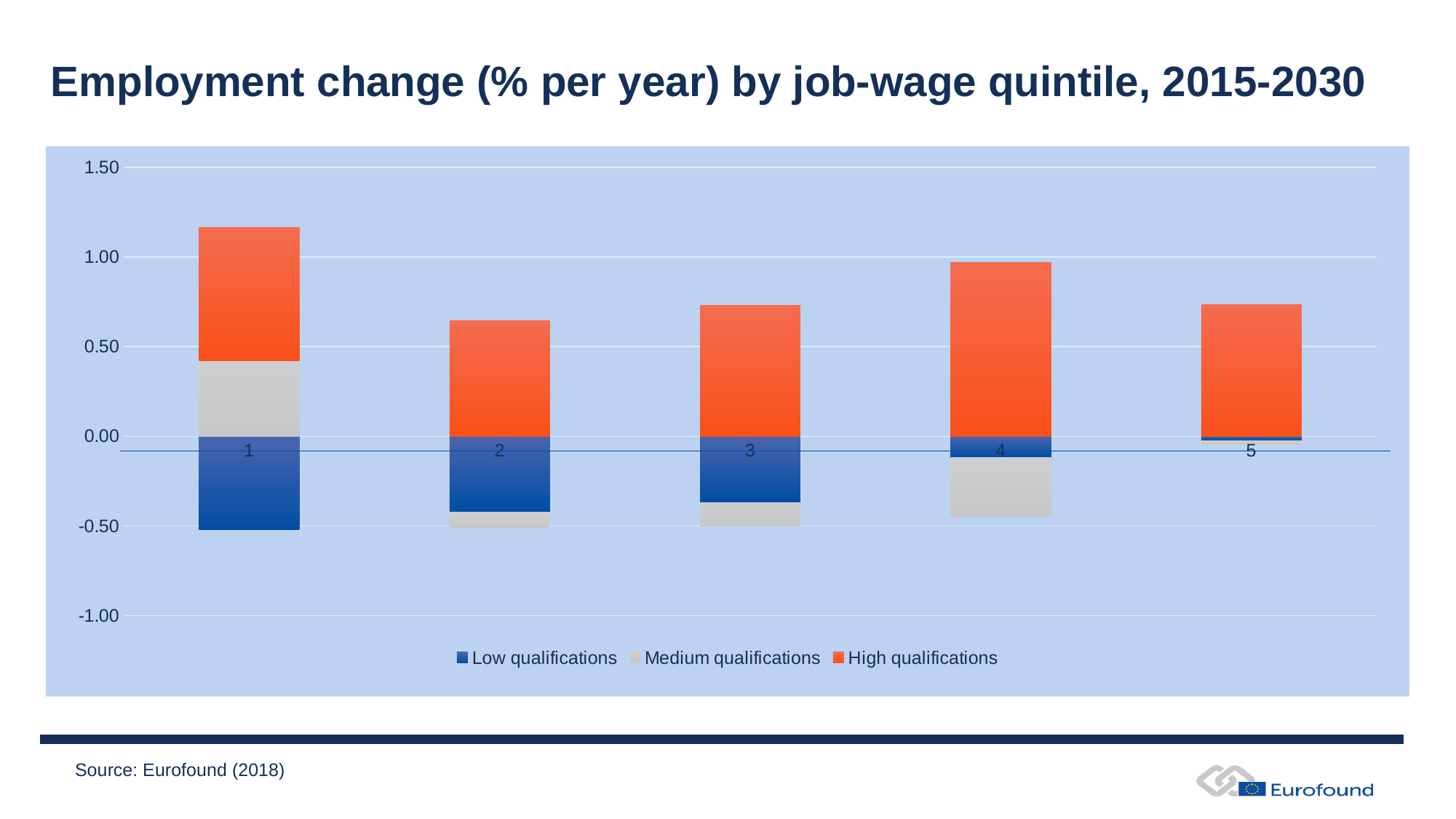

# Employment change (% per year) by job-wage quintile, 2015-2030

### Chart

| Category | Low qualifications | Medium qualifications | High qualifications |
|---|---|---|---|
| 1 | -0.5214409 | 0.4223266 | 0.7427996 |
| 2 | -0.421387 | -0.0889687 | 0.6458046 |
| 3 | -0.3690936 | -0.1323463 | 0.7291792 |
| 4 | -0.1187654 | -0.3292947 | 0.9690197 |
| 5 | -0.0239868 | -0.0209306 | 0.7321231 |
Source: Eurofound (2018)